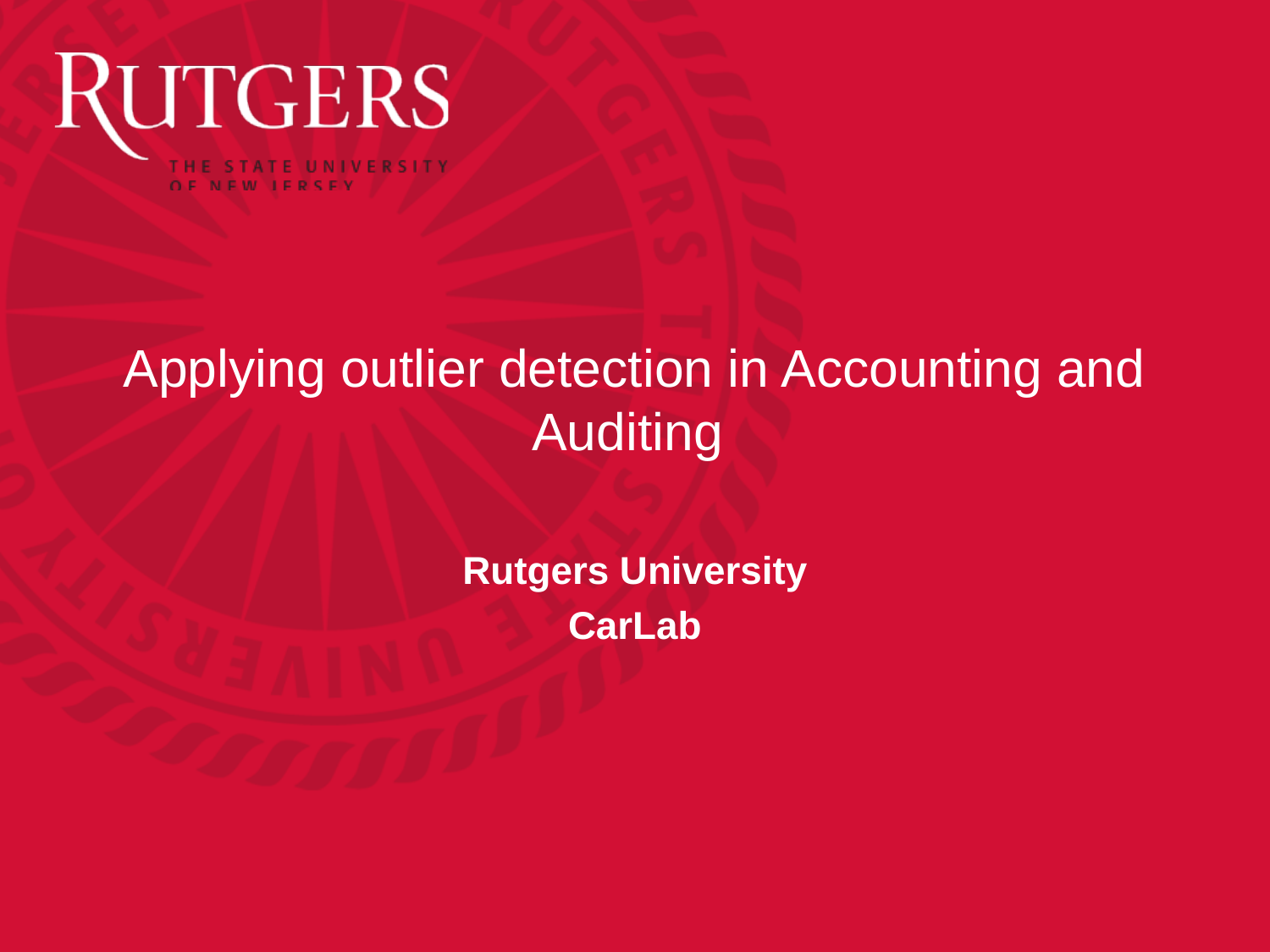

# Applying outlier detection in Accounting and Auditing
Rutgers University
CarLab